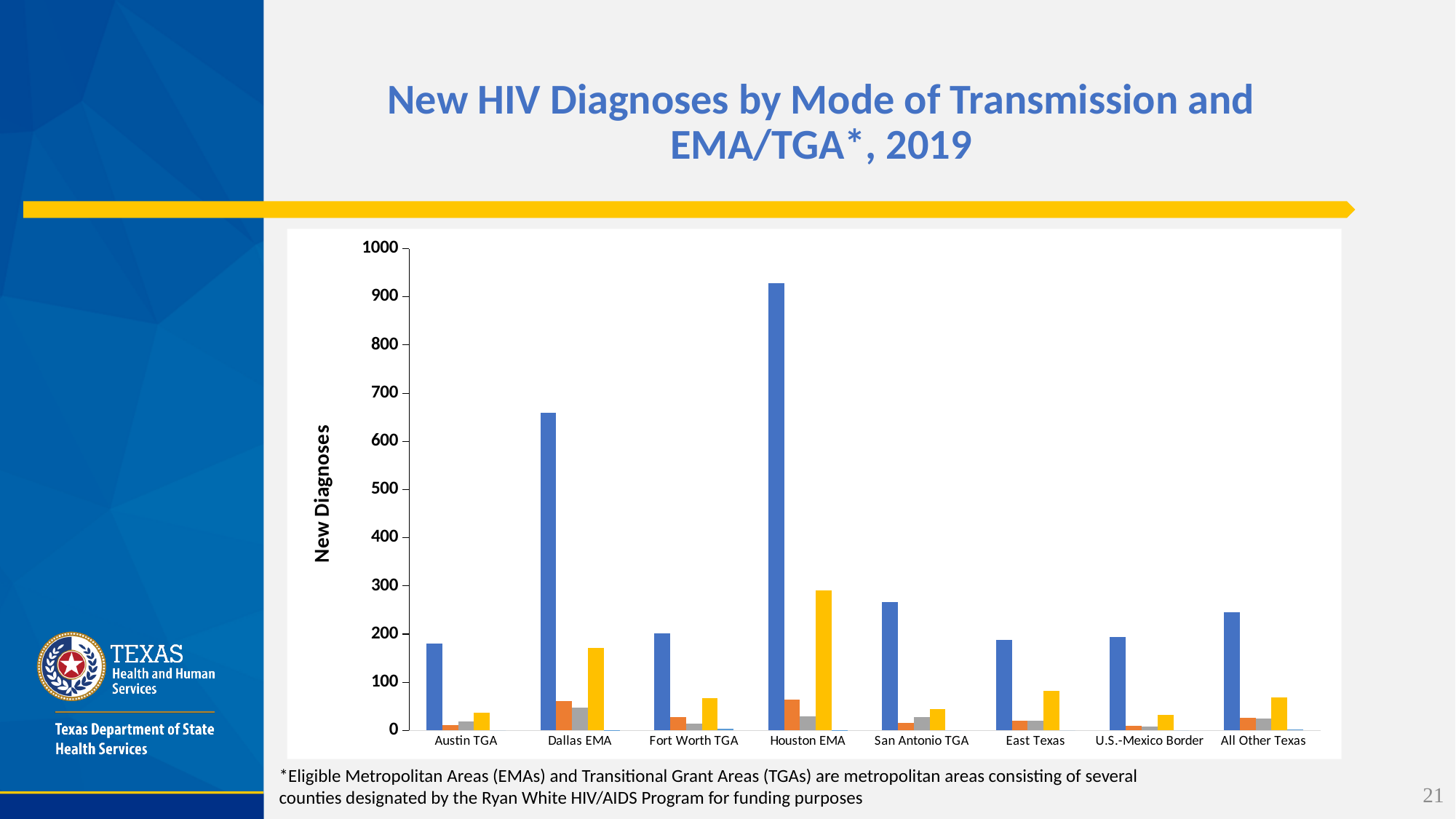

# New HIV Diagnoses by Mode of Transmission and EMA/TGA*, 2019

### Chart

| Category |  |  |  |  |  |
|---|---|---|---|---|---|
| Austin TGA | 180.3 | 11.8 | 18.5 | 36.4 | 0.0 |
| Dallas EMA | 658.8 | 60.7 | 47.8 | 171.7 | 1.0 |
| Fort Worth TGA | 201.9 | 28.2 | 14.5 | 67.4 | 3.0 |
| Houston EMA | 928.0 | 63.6 | 29.8 | 290.6 | 1.0 |
| San Antonio TGA | 265.7 | 16.2 | 28.1 | 45.0 | 0.0 |
| East Texas | 187.2 | 20.6 | 19.5 | 82.7 | 0.0 |
| U.S.-Mexico Border | 194.0 | 10.1 | 8.3 | 32.6 | 0.0 |
| All Other Texas | 245.6 | 25.8 | 25.5 | 69.1 | 2.0 |
*Eligible Metropolitan Areas (EMAs) and Transitional Grant Areas (TGAs) are metropolitan areas consisting of several counties designated by the Ryan White HIV/AIDS Program for funding purposes
21